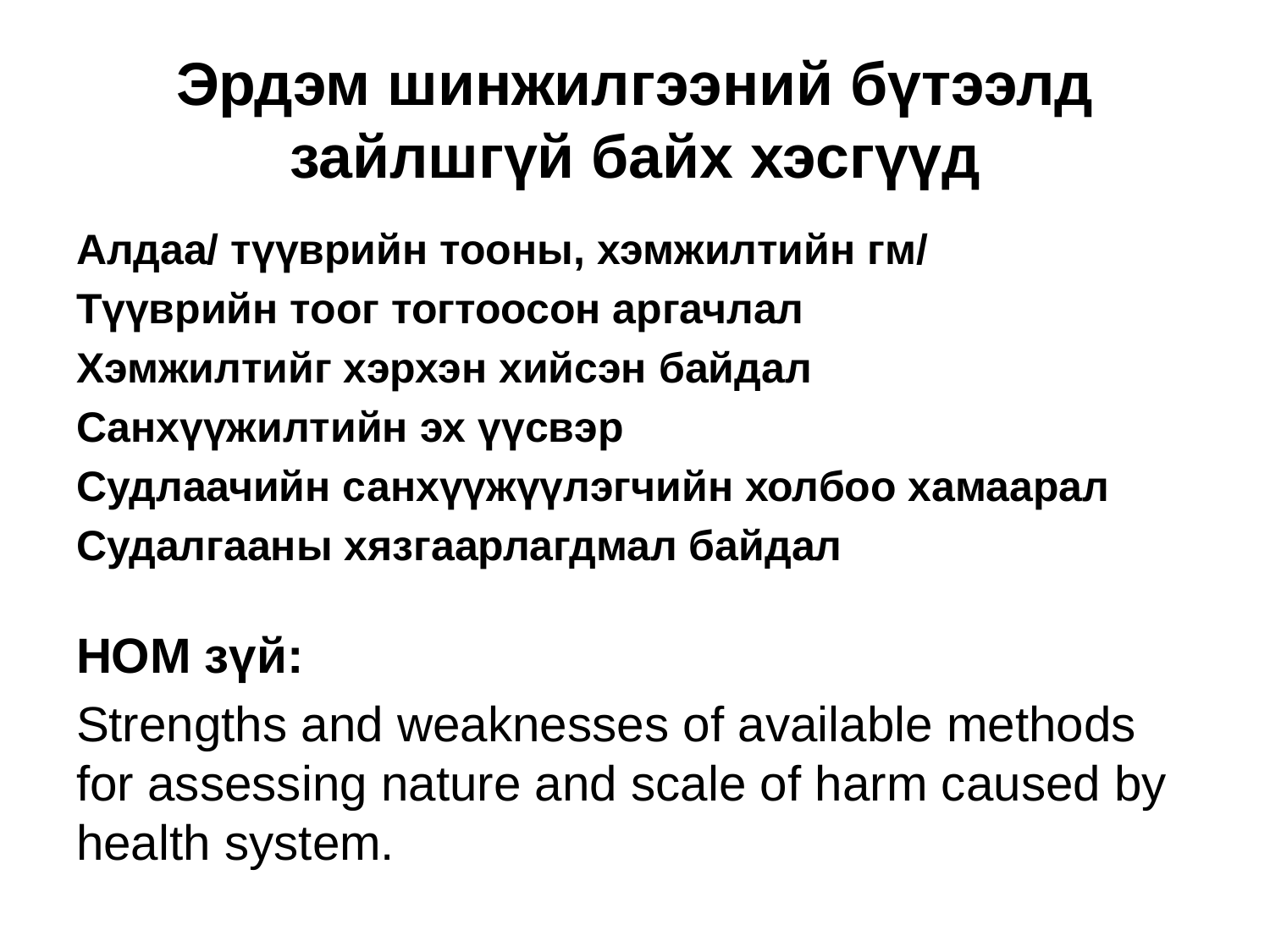

# Эрдэм шинжилгээний бүтээлд зайлшгүй байх хэсгүүд

Алдаа/ түүврийн тооны, хэмжилтийн гм/
Түүврийн тоог тогтоосон аргачлал
Хэмжилтийг хэрхэн хийсэн байдал
Санхүүжилтийн эх үүсвэр
Судлаачийн санхүүжүүлэгчийн холбоо хамаарал
Судалгааны хязгаарлагдмал байдал

НОМ зүй:
Strengths and weaknesses of available methods for assessing nature and scale of harm caused by health system.